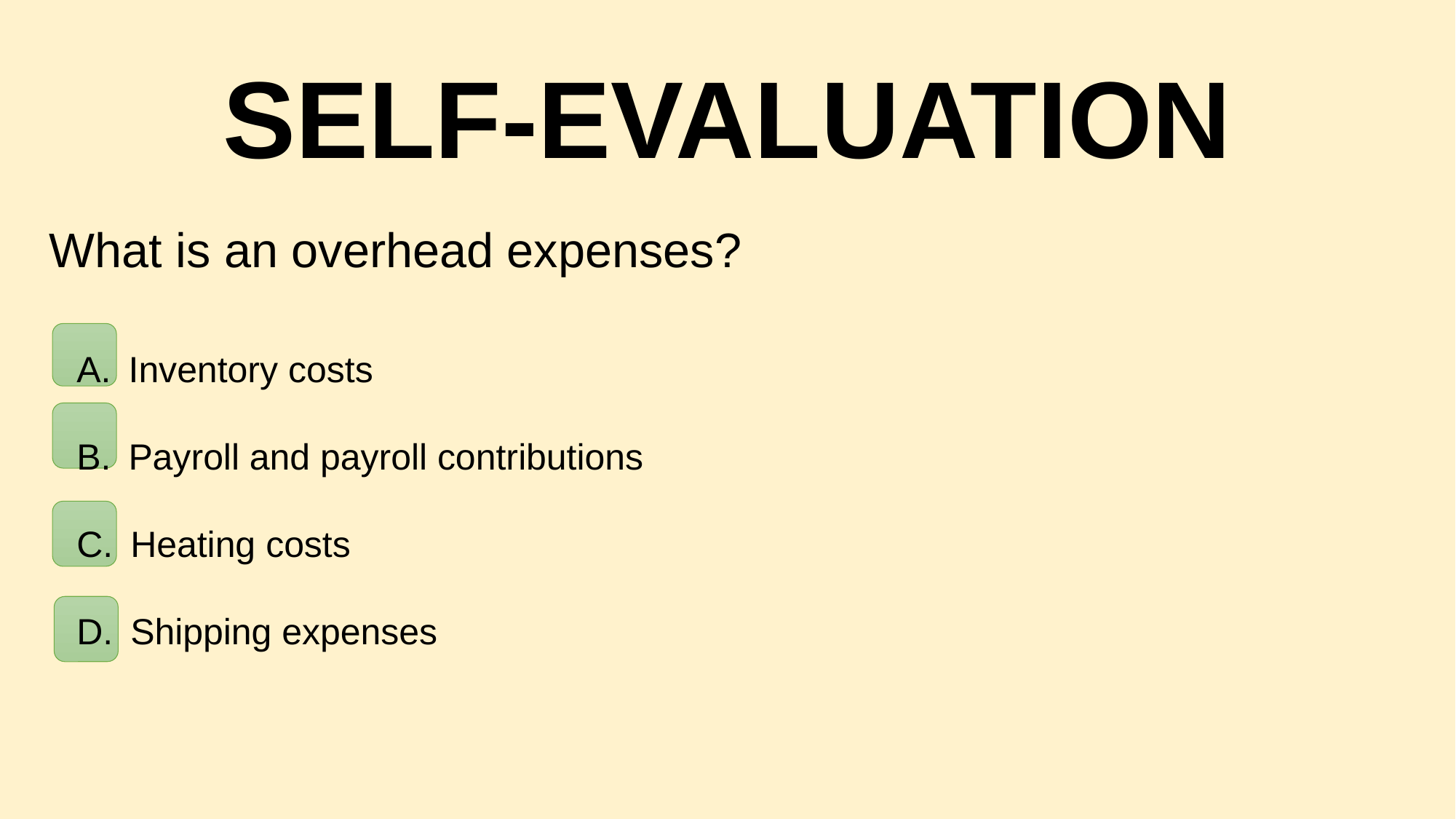

# SELF-EVALUATION
What is an overhead expenses?
A.  Inventory costs
B.  Payroll and payroll contributions
C.  Heating costs
D.  Shipping expenses